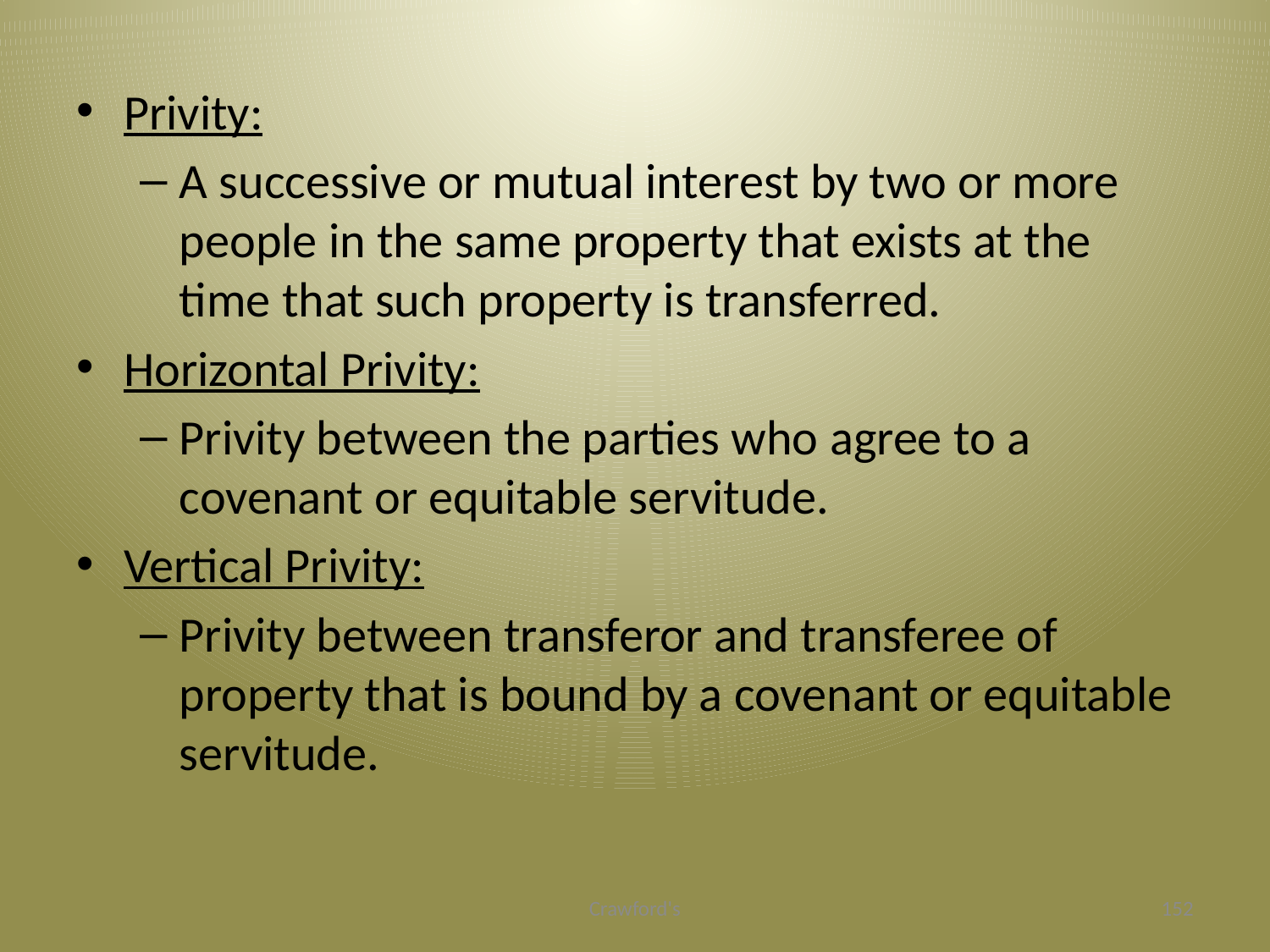

#
Privity:
A successive or mutual interest by two or more people in the same property that exists at the time that such property is transferred.
Horizontal Privity:
Privity between the parties who agree to a covenant or equitable servitude.
Vertical Privity:
Privity between transferor and transferee of property that is bound by a covenant or equitable servitude.

Crawford's
152